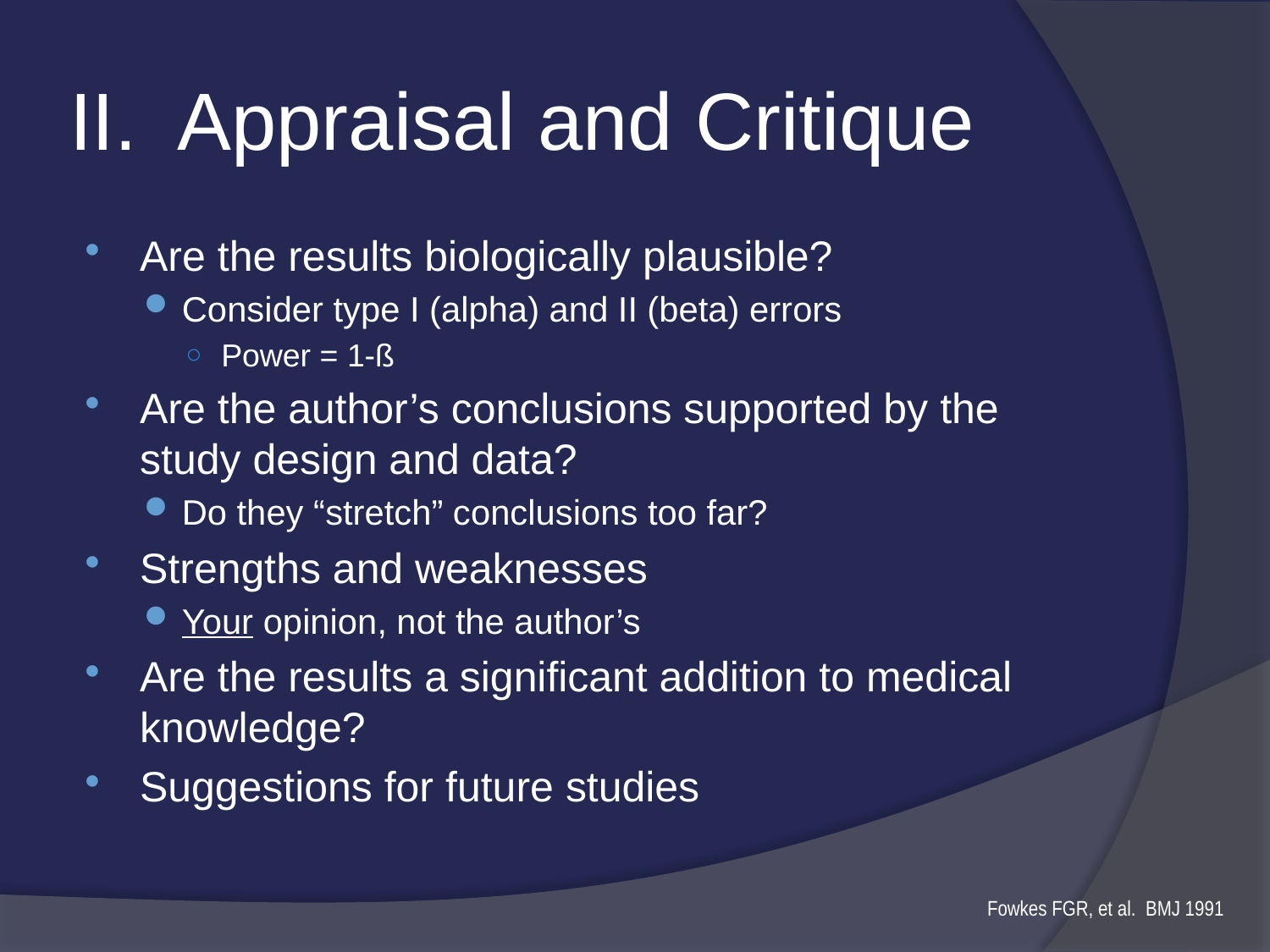

# II.  Appraisal and Critique
Are the results biologically plausible?
Consider type I (alpha) and II (beta) errors
Power = 1-ß
Are the author’s conclusions supported by the study design and data?
Do they “stretch” conclusions too far?
Strengths and weaknesses
Your opinion, not the author’s
Are the results a significant addition to medical knowledge?
Suggestions for future studies

Fowkes FGR, et al.  BMJ 1991